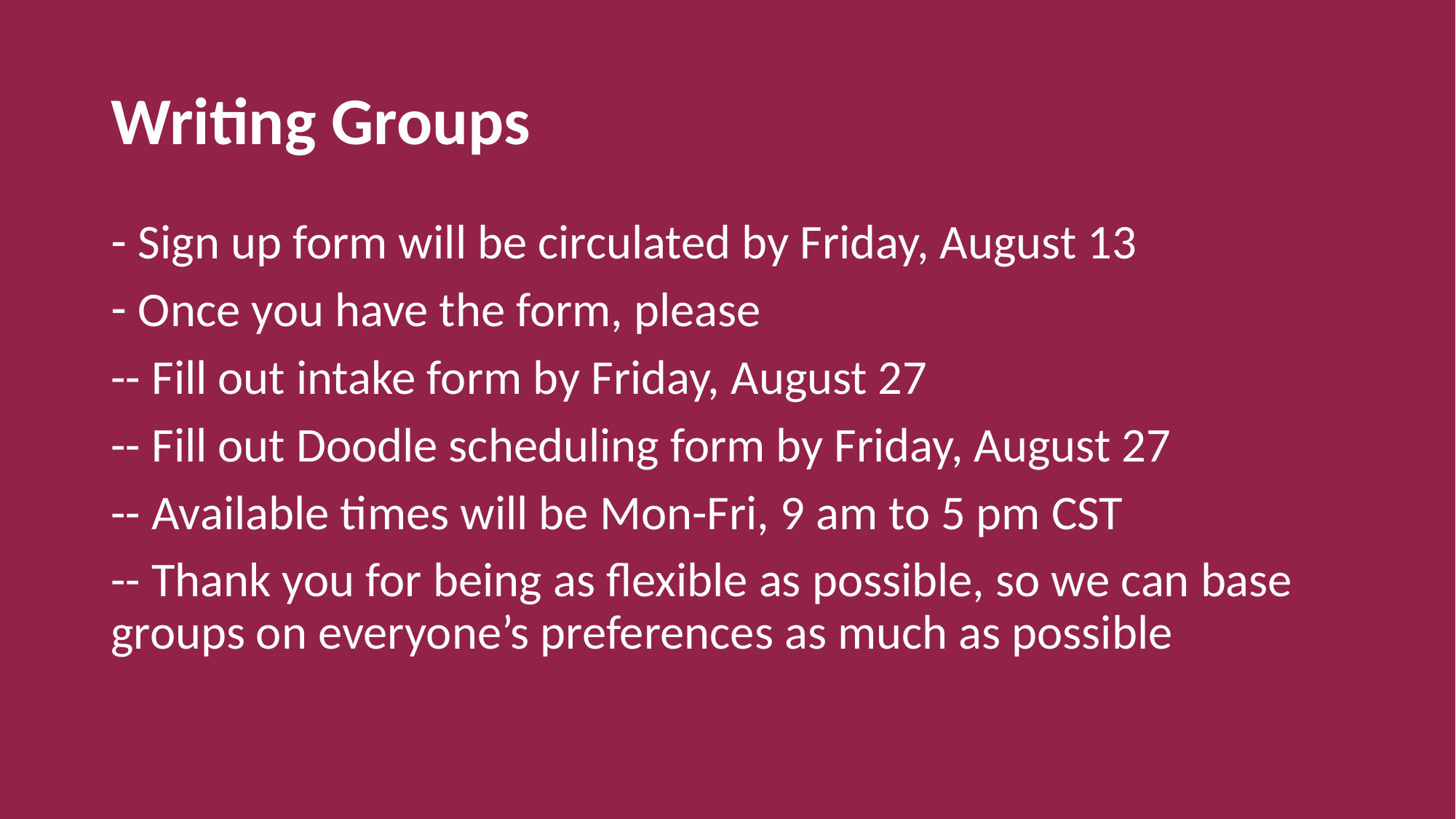

# Writing Groups

Sign up form will be circulated by Friday, August 13
Once you have the form, please
-- Fill out intake form by Friday, August 27
-- Fill out Doodle scheduling form by Friday, August 27
-- Available times will be Mon-Fri, 9 am to 5 pm CST
-- Thank you for being as flexible as possible, so we can base groups on everyone’s preferences as much as possible